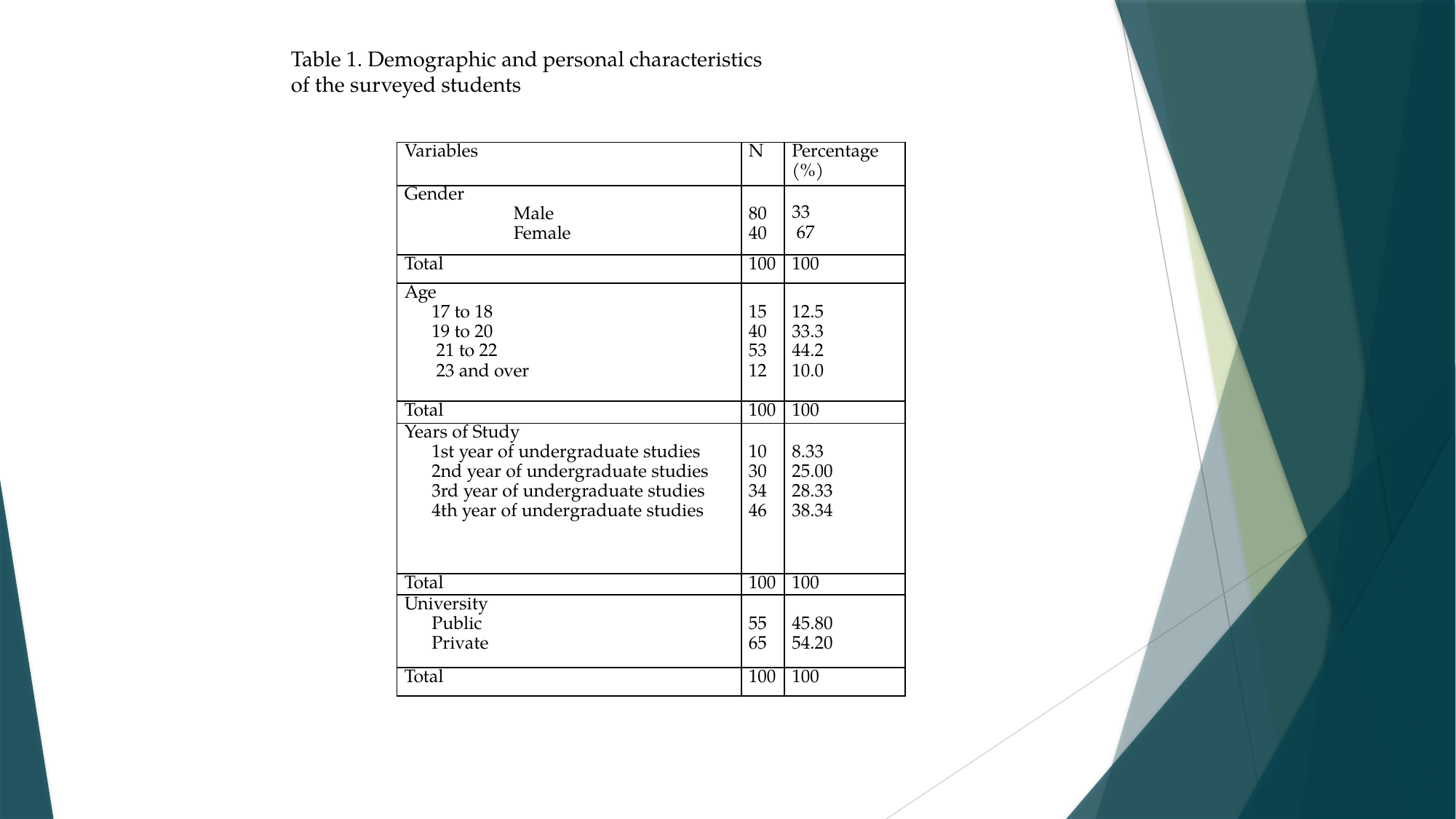

Table 1. Demographic and personal characteristics
of the surveyed students
| Variables | N | Percentage (%) |
| --- | --- | --- |
| Gender Male Female | 80 40 | 33 67 |
| Total | 100 | 100 |
| Age 17 to 18 19 to 20 21 to 22 23 and over | 15 40 53 12 | 12.5 33.3 44.2 10.0 |
| Total | 100 | 100 |
| Years of Study 1st year of undergraduate studies 2nd year of undergraduate studies 3rd year of undergraduate studies 4th year of undergraduate studies | 10 30 34 46 | 8.33 25.00 28.33 38.34 |
| Total | 100 | 100 |
| University Public Private | 55 65 | 45.80 54.20 |
| Total | 100 | 100 |